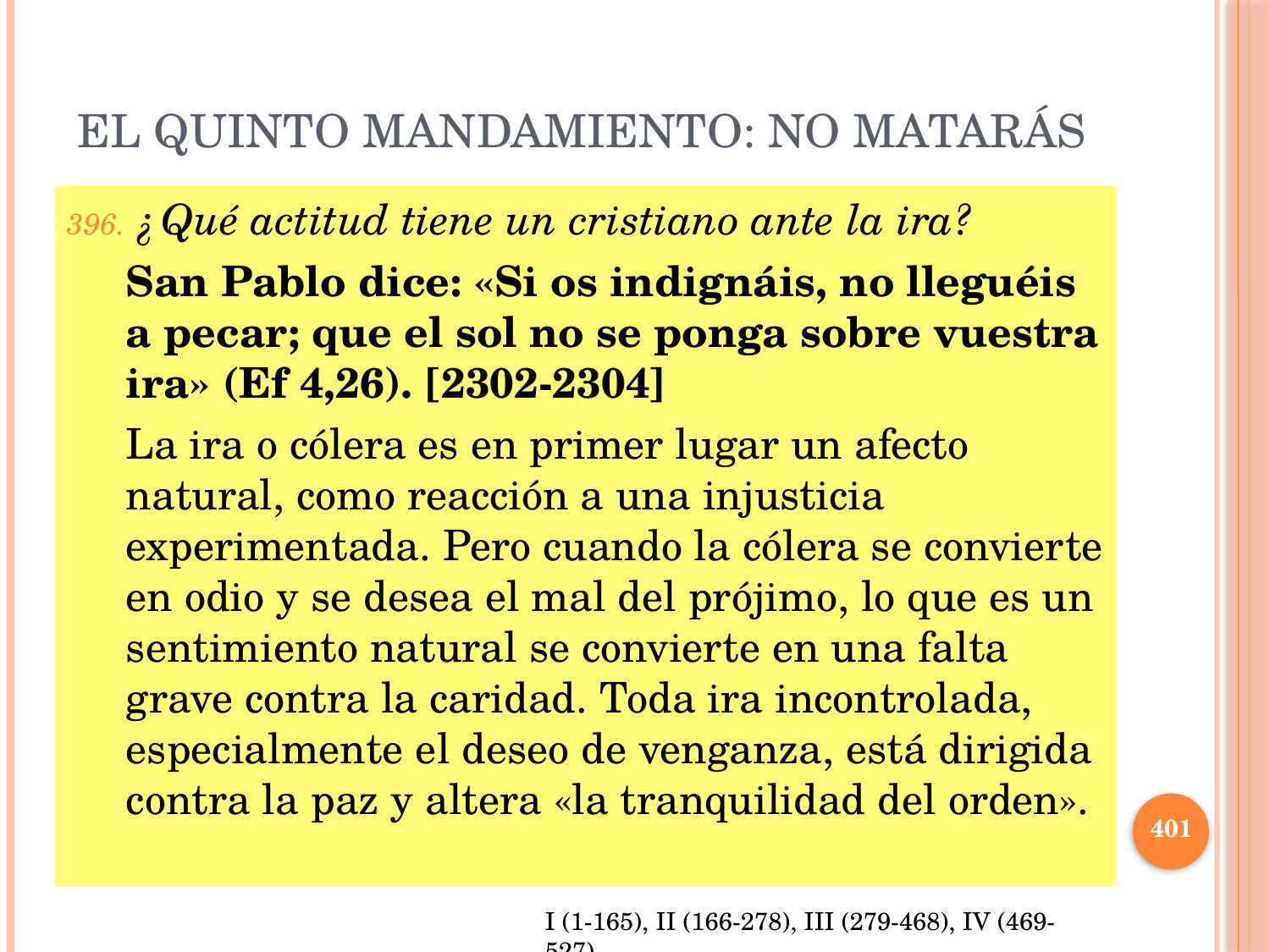

# El Quinto mandamiento: No matarás
¿ Qué actitud tiene un cristiano ante la ira?
San Pablo dice: «Si os indignáis, no lleguéis a pecar; que el sol no se ponga sobre vuestra ira» (Ef 4,26). [2302-2304]
La ira o cólera es en primer lugar un afecto natural, como reacción a una injusticia experimentada. Pero cuando la cólera se convierte en odio y se desea el mal del prójimo, lo que es un sentimiento natural se convierte en una falta grave contra la caridad. Toda ira incontrolada, especialmente el deseo de venganza, está dirigida contra la paz y altera «la tranquilidad del orden».
401
I (1-165), II (166-278), III (279-468), IV (469-527)